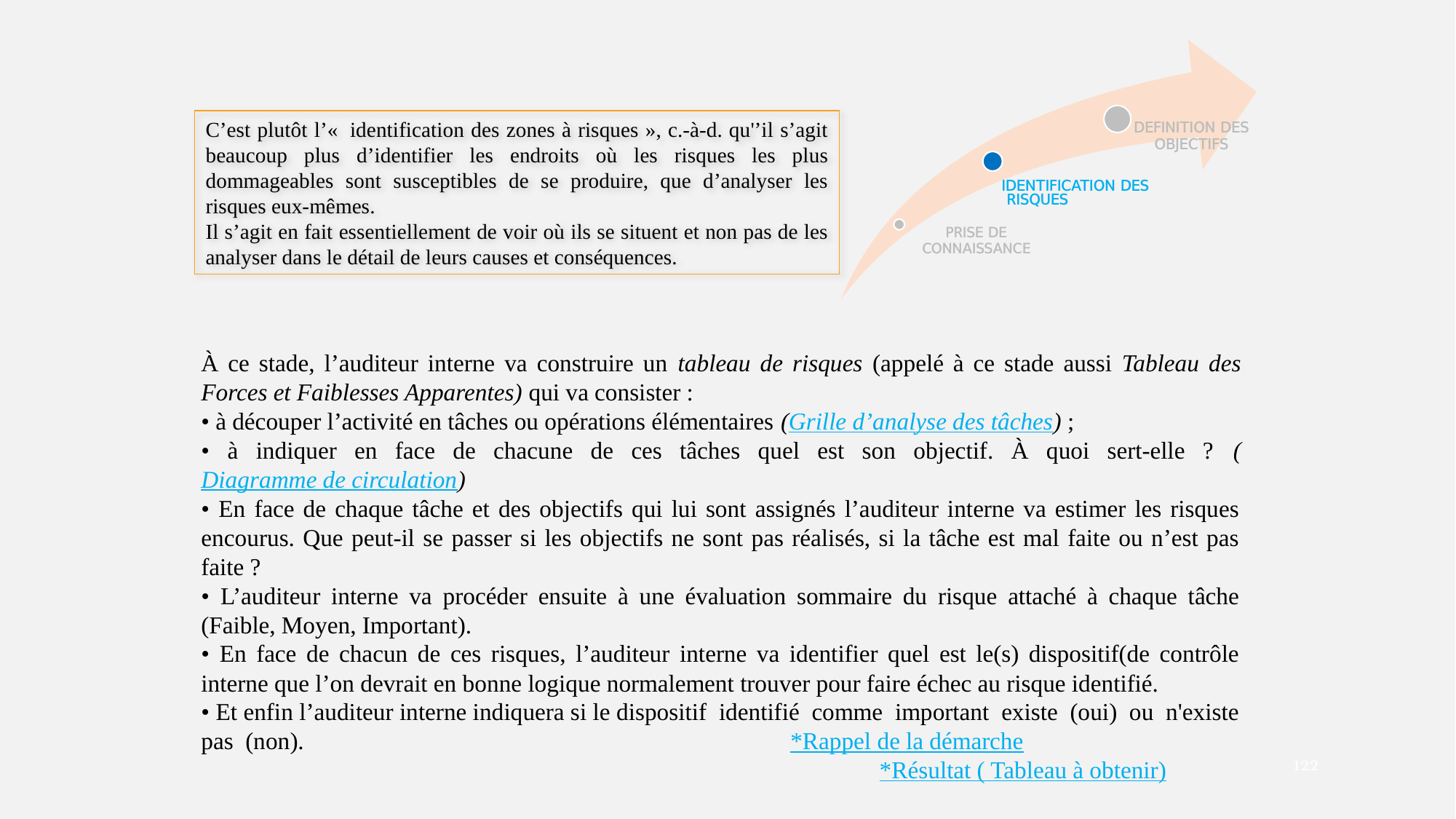

PRISE DE CONNAISSANCE
IDENTIFICATION DES RISQUES
DEFINITION DES OBJECTIFS
C’est plutôt l’«  identification des zones à risques », c.-à-d. qu'’il s’agit beaucoup plus d’identifier les endroits où les risques les plus dommageables sont susceptibles de se produire, que d’analyser les risques eux-mêmes.
Il s’agit en fait essentiellement de voir où ils se situent et non pas de les analyser dans le détail de leurs causes et conséquences.

À ce stade, l’auditeur interne va construire un tableau de risques (appelé à ce stade aussi Tableau des Forces et Faiblesses Apparentes) qui va consister :
• à découper l’activité en tâches ou opérations élémentaires (Grille d’analyse des tâches) ;
• à indiquer en face de chacune de ces tâches quel est son objectif. À quoi sert-elle ? (Diagramme de circulation)
• En face de chaque tâche et des objectifs qui lui sont assignés l’auditeur interne va estimer les risques encourus. Que peut-il se passer si les objectifs ne sont pas réalisés, si la tâche est mal faite ou n’est pas faite ?
• L’auditeur interne va procéder ensuite à une évaluation sommaire du risque attaché à chaque tâche (Faible, Moyen, Important).
• En face de chacun de ces risques, l’auditeur interne va identifier quel est le(s) dispositif(de contrôle interne que l’on devrait en bonne logique normalement trouver pour faire échec au risque identifié.
• Et enfin l’auditeur interne indiquera si le dispositif  identifié  comme  important  existe  (oui)  ou  n'existe pas  (non).                                                                                 *Rappel de la démarche
                                                                                                                 *Résultat ( Tableau à obtenir)

122